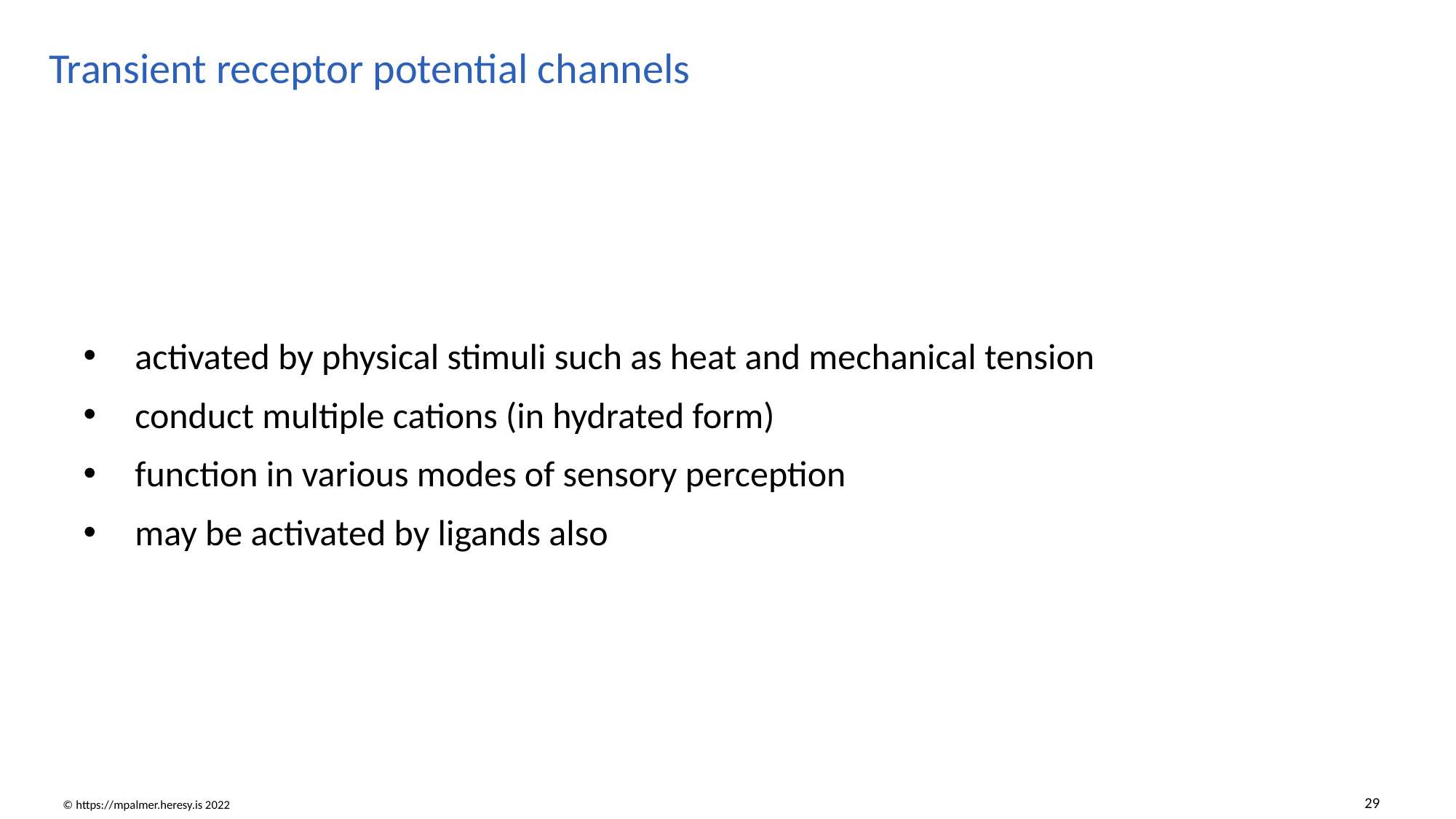

# Transient receptor potential channels
activated by physical stimuli such as heat and mechanical tension
conduct multiple cations (in hydrated form)
function in various modes of sensory perception
may be activated by ligands also